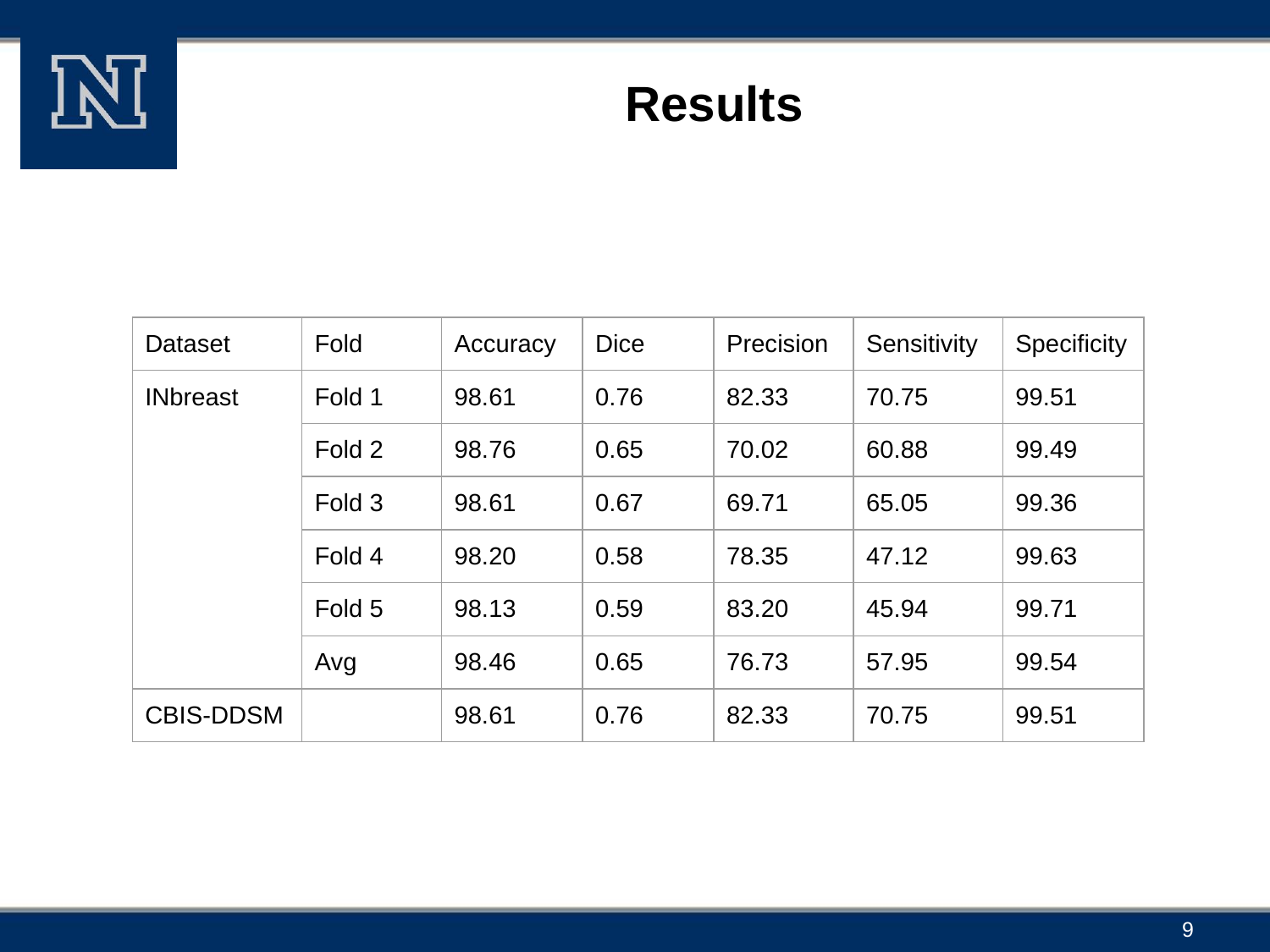

# Results

| Dataset | Fold | Accuracy | Dice | Precision | Sensitivity | Specificity |
| --- | --- | --- | --- | --- | --- | --- |
| INbreast | Fold 1 | 98.61 | 0.76 | 82.33 | 70.75 | 99.51 |
|  | Fold 2 | 98.76 | 0.65 | 70.02 | 60.88 | 99.49 |
|  | Fold 3 | 98.61 | 0.67 | 69.71 | 65.05 | 99.36 |
|  | Fold 4 | 98.20 | 0.58 | 78.35 | 47.12 | 99.63 |
|  | Fold 5 | 98.13 | 0.59 | 83.20 | 45.94 | 99.71 |
|  | Avg | 98.46 | 0.65 | 76.73 | 57.95 | 99.54 |
| CBIS-DDSM |  | 98.61 | 0.76 | 82.33 | 70.75 | 99.51 |
9